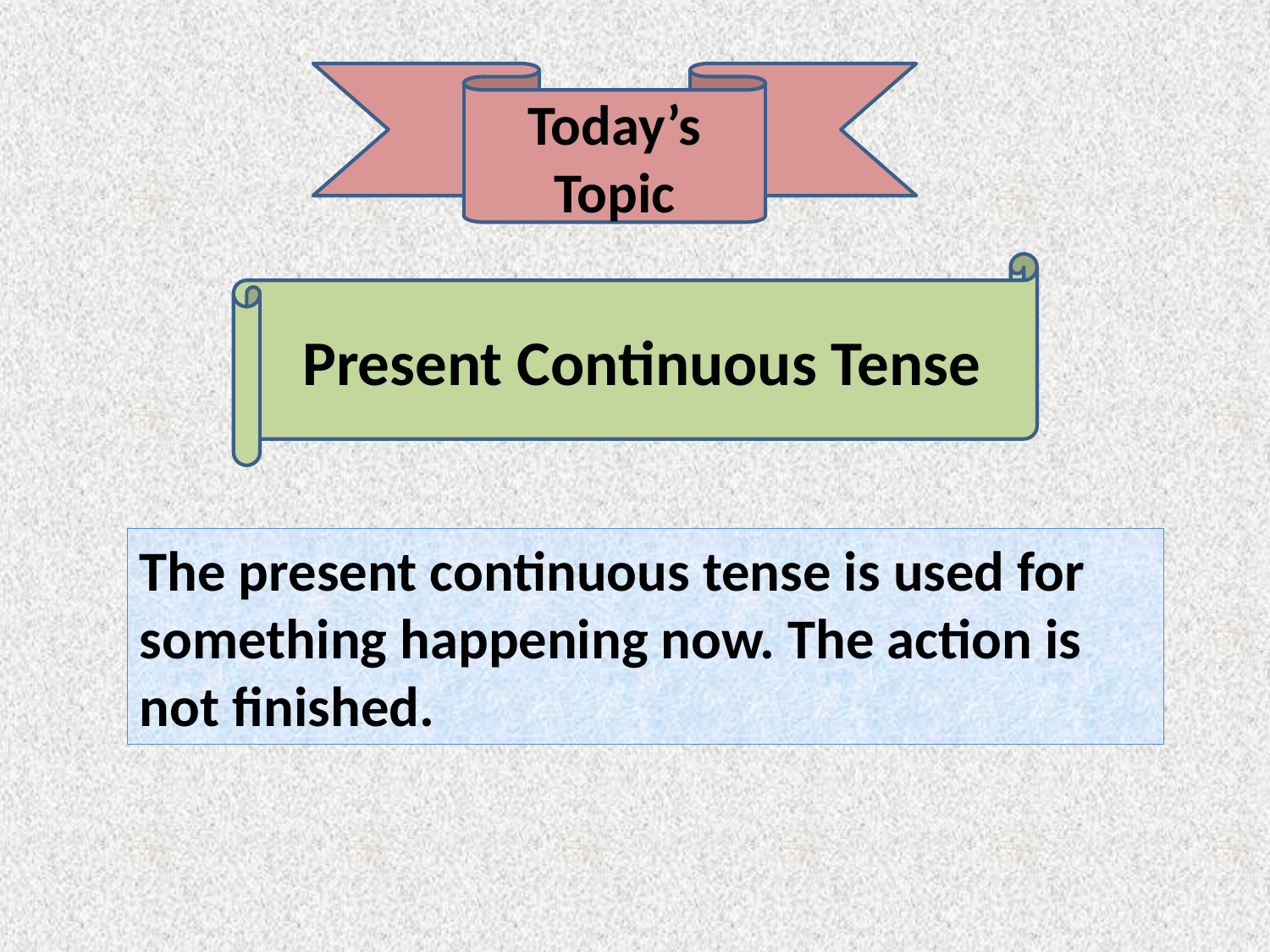

Today’s Topic
Present Continuous Tense
The present continuous tense is used for something happening now. The action is not finished.